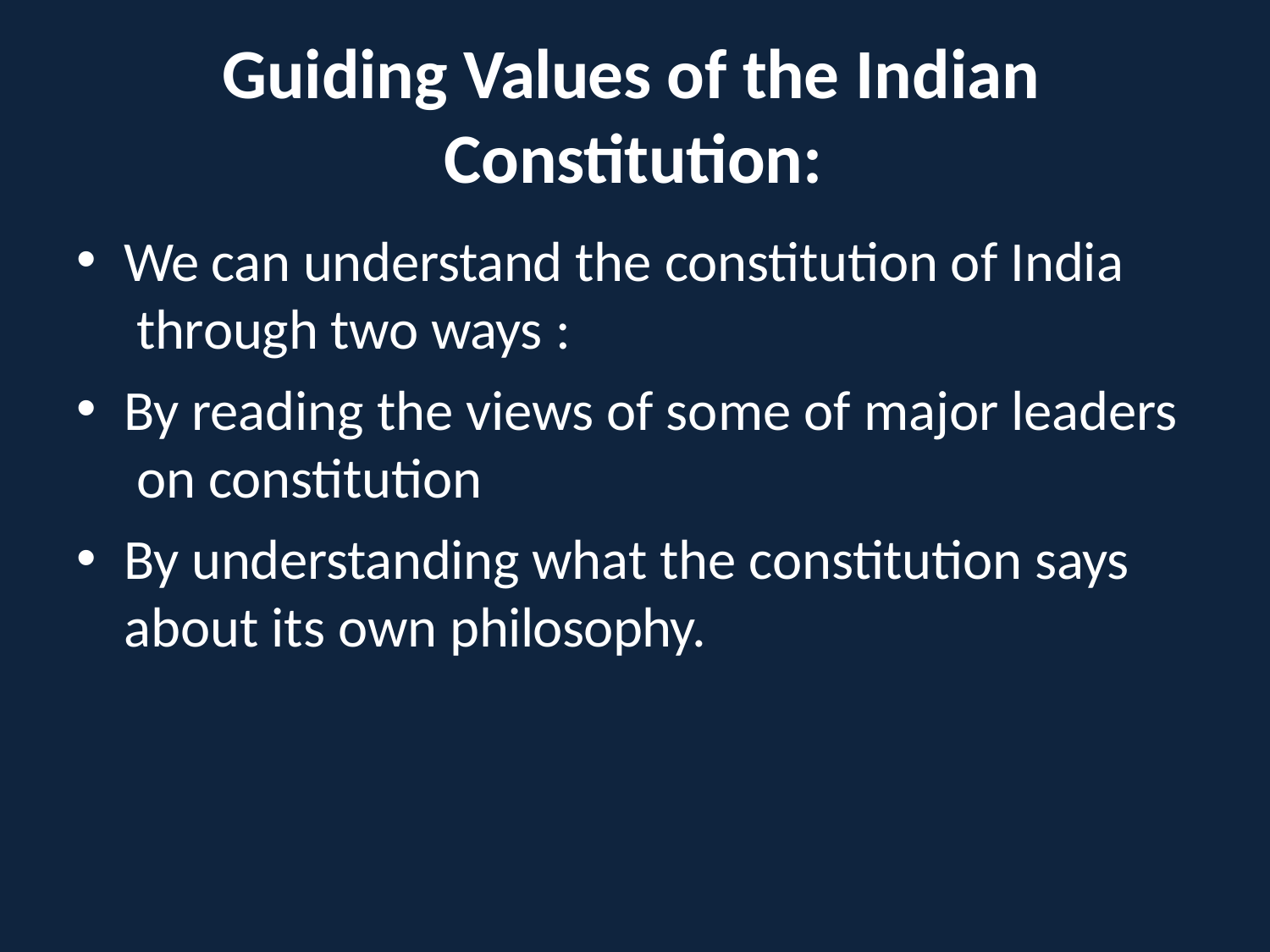

# Guiding Values of the Indian  Constitution:
We can understand the constitution of India  through two ways :
By reading the views of some of major leaders  on constitution
By understanding what the constitution says  about its own philosophy.